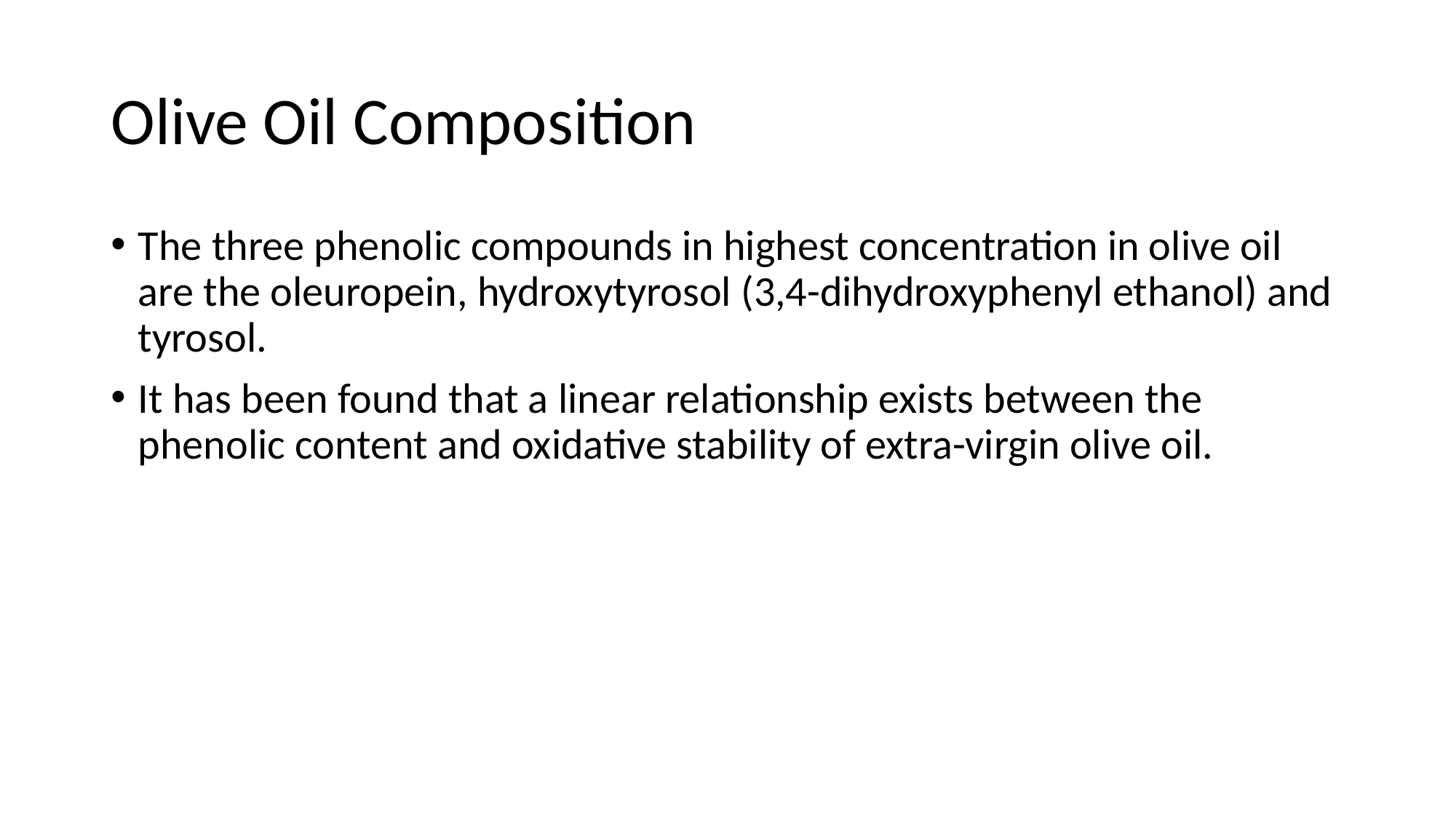

# Olive Oil Composition
The three phenolic compounds in highest concentration in olive oil are the oleuropein, hydroxytyrosol (3,4-dihydroxyphenyl ethanol) and tyrosol.
It has been found that a linear relationship exists between the phenolic content and oxidative stability of extra-virgin olive oil.